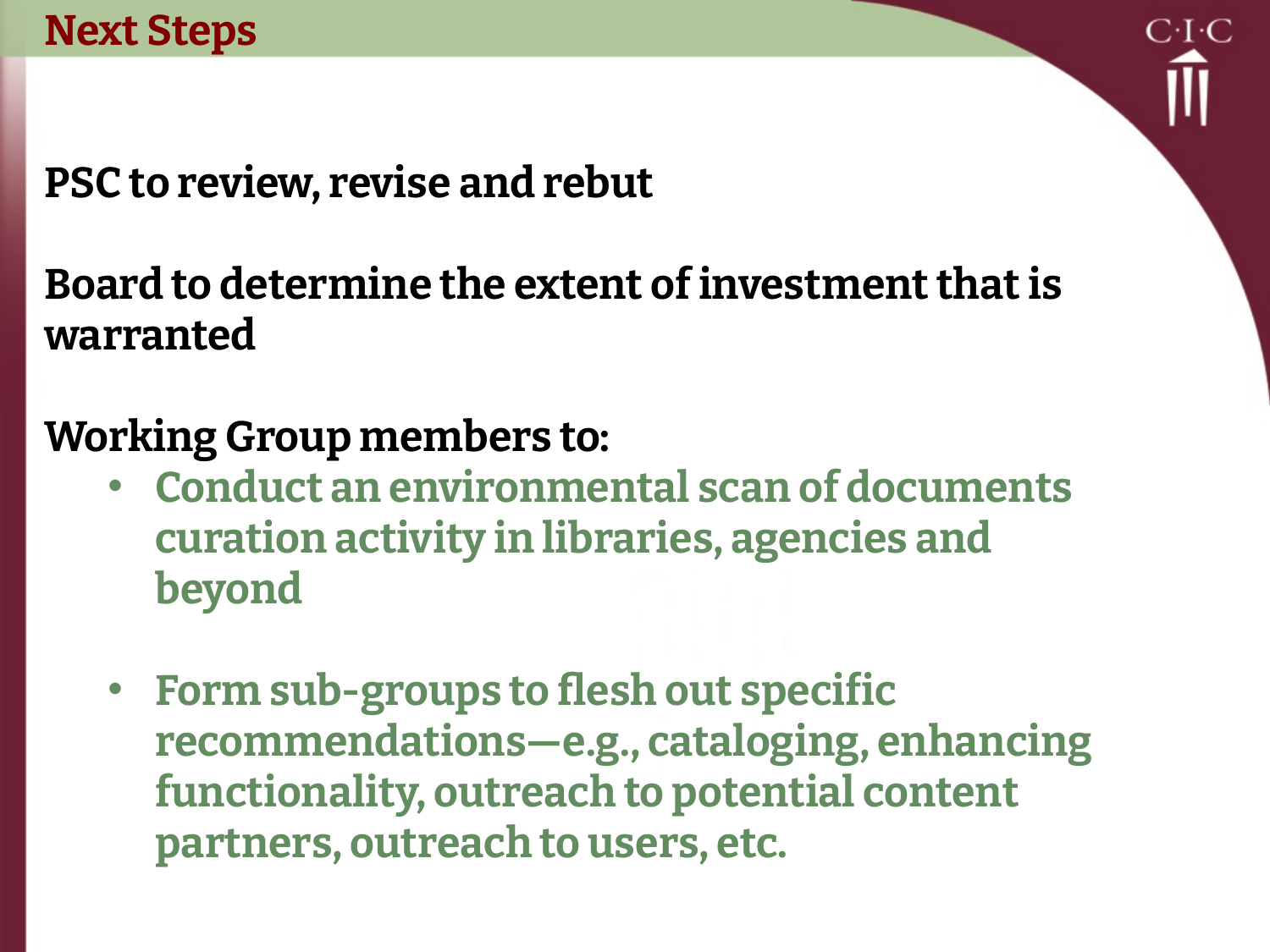

Next Steps

PSC to review, revise and rebut

Board to determine the extent of investment that is warranted

Working Group members to:
Conduct an environmental scan of documents curation activity in libraries, agencies and beyond

Form sub-groups to flesh out specific recommendations—e.g., cataloging, enhancing functionality, outreach to potential content partners, outreach to users, etc.